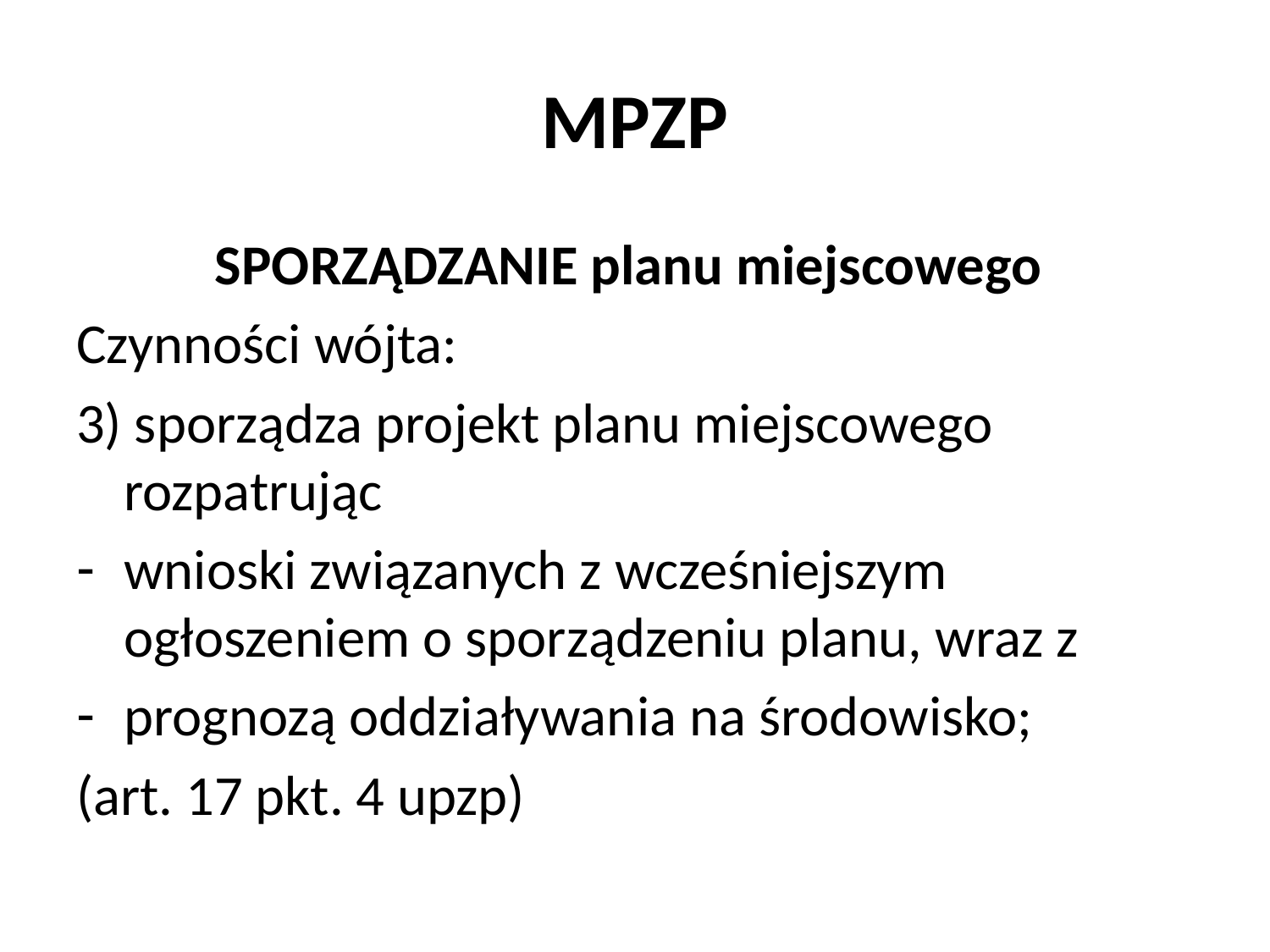

# MPZP
SPORZĄDZANIE planu miejscowego
Czynności wójta:
3) sporządza projekt planu miejscowego rozpatrując
wnioski związanych z wcześniejszym ogłoszeniem o sporządzeniu planu, wraz z
prognozą oddziaływania na środowisko;
(art. 17 pkt. 4 upzp)